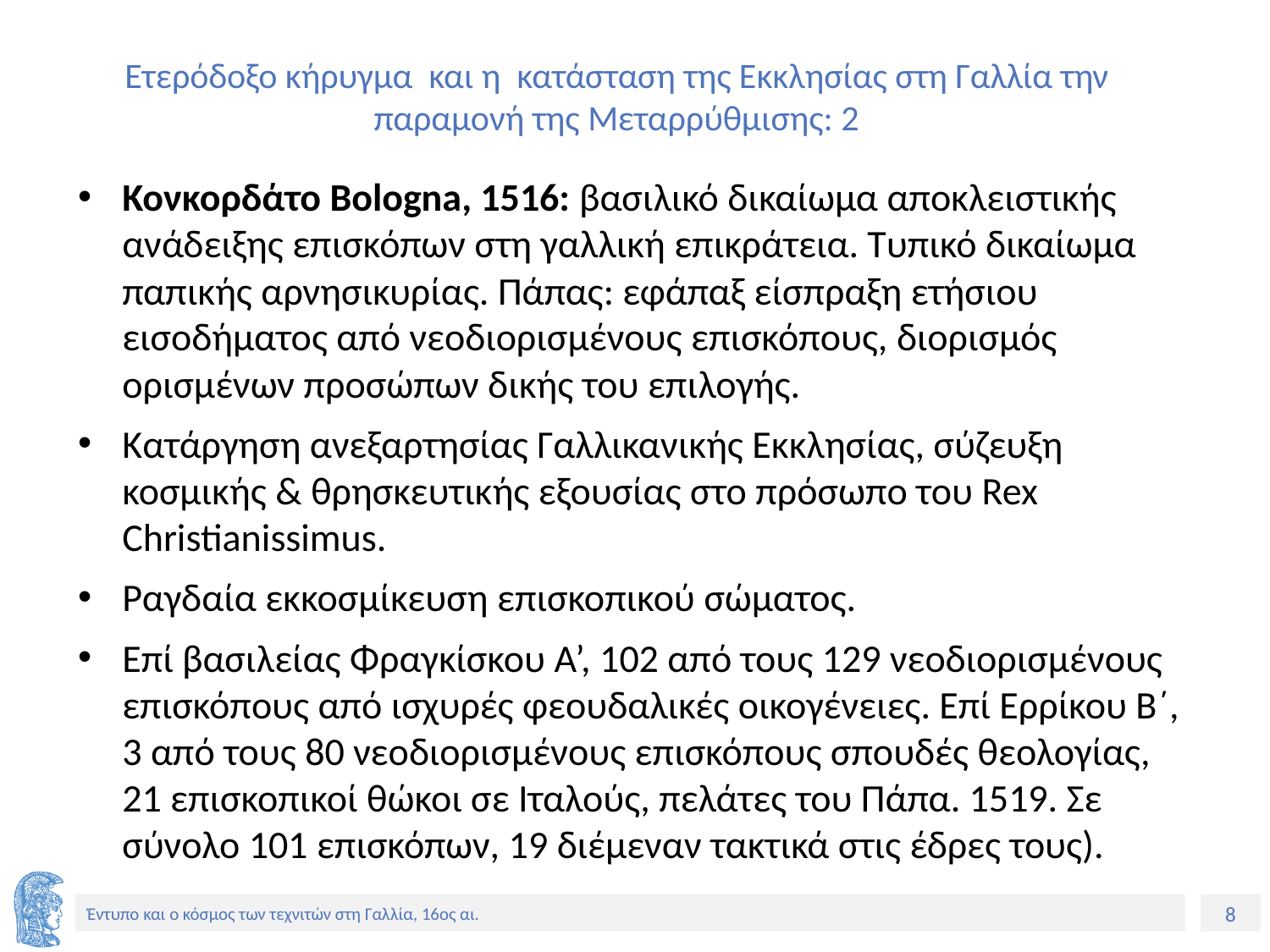

# Ετερόδοξο κήρυγμα  και η  κατάσταση της Εκκλησίας στη Γαλλία την παραμονή της Μεταρρύθμισης: 2
Κονκορδάτο Bologna, 1516: βασιλικό δικαίωμα αποκλειστικής ανάδειξης επισκόπων στη γαλλική επικράτεια. Τυπικό δικαίωμα παπικής αρνησικυρίας. Πάπας: εφάπαξ είσπραξη ετήσιου εισοδήματος από νεοδιορισμένους επισκόπους, διορισμός ορισμένων προσώπων δικής του επιλογής.
Κατάργηση ανεξαρτησίας Γαλλικανικής Εκκλησίας, σύζευξη κοσμικής & θρησκευτικής εξουσίας στο πρόσωπο του Rex Christianissimus.
Ραγδαία εκκοσμίκευση επισκοπικού σώματος.
Επί βασιλείας Φραγκίσκου Α’, 102 από τους 129 νεοδιορισμένους επισκόπους από ισχυρές φεουδαλικές οικογένειες. Επί Ερρίκου Β΄, 3 από τους 80 νεοδιορισμένους επισκόπους σπουδές θεολογίας, 21 επισκοπικοί θώκοι σε Ιταλούς, πελάτες του Πάπα. 1519. Σε σύνολο 101 επισκόπων, 19 διέμεναν τακτικά στις έδρες τους).